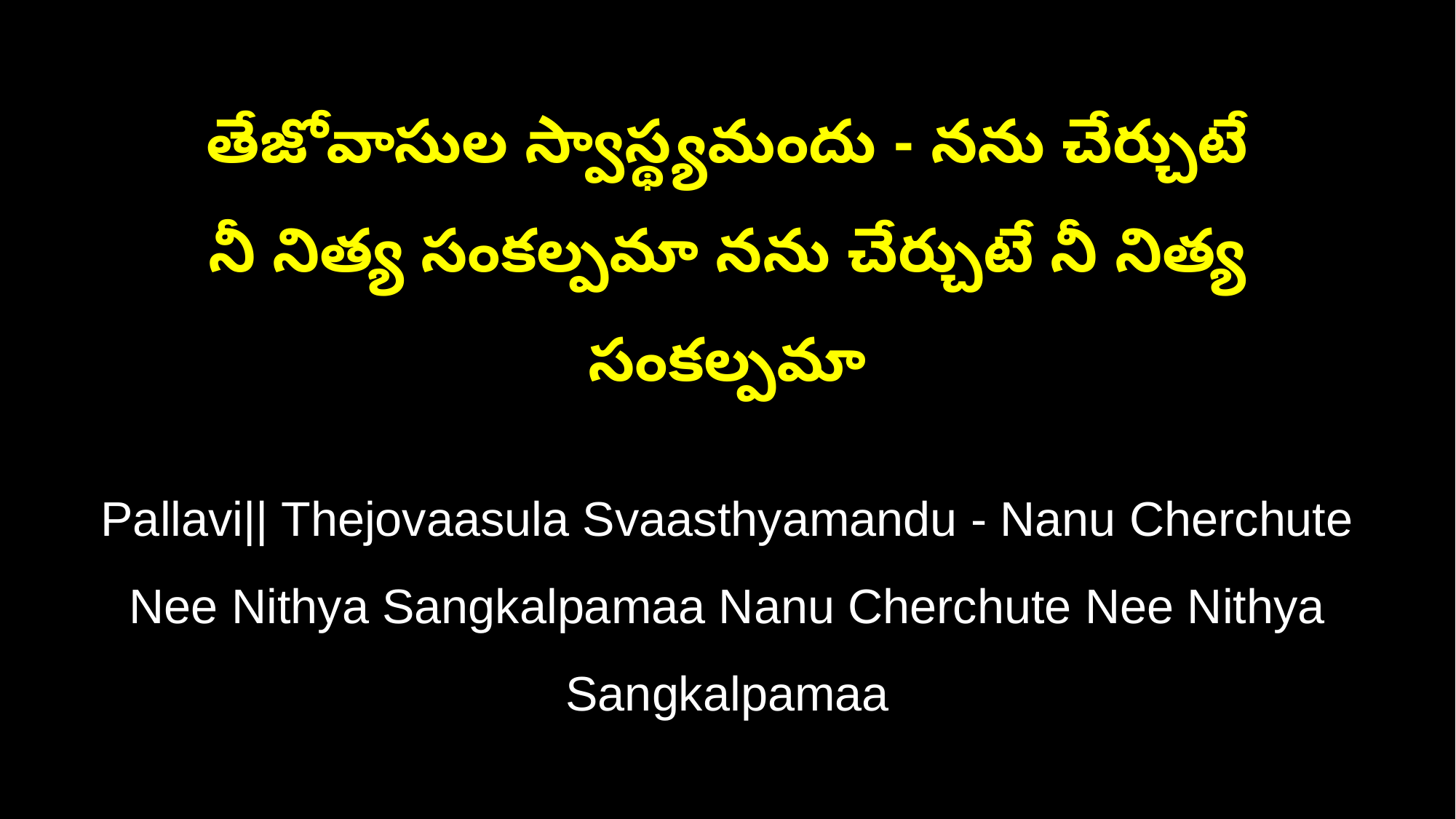

తేజోవాసుల స్వాస్థ్యమందు - నను చేర్చుటే
నీ నిత్య సంకల్పమా నను చేర్చుటే నీ నిత్య సంకల్పమా
Pallavi|| Thejovaasula Svaasthyamandu - Nanu Cherchute
Nee Nithya Sangkalpamaa Nanu Cherchute Nee Nithya Sangkalpamaa